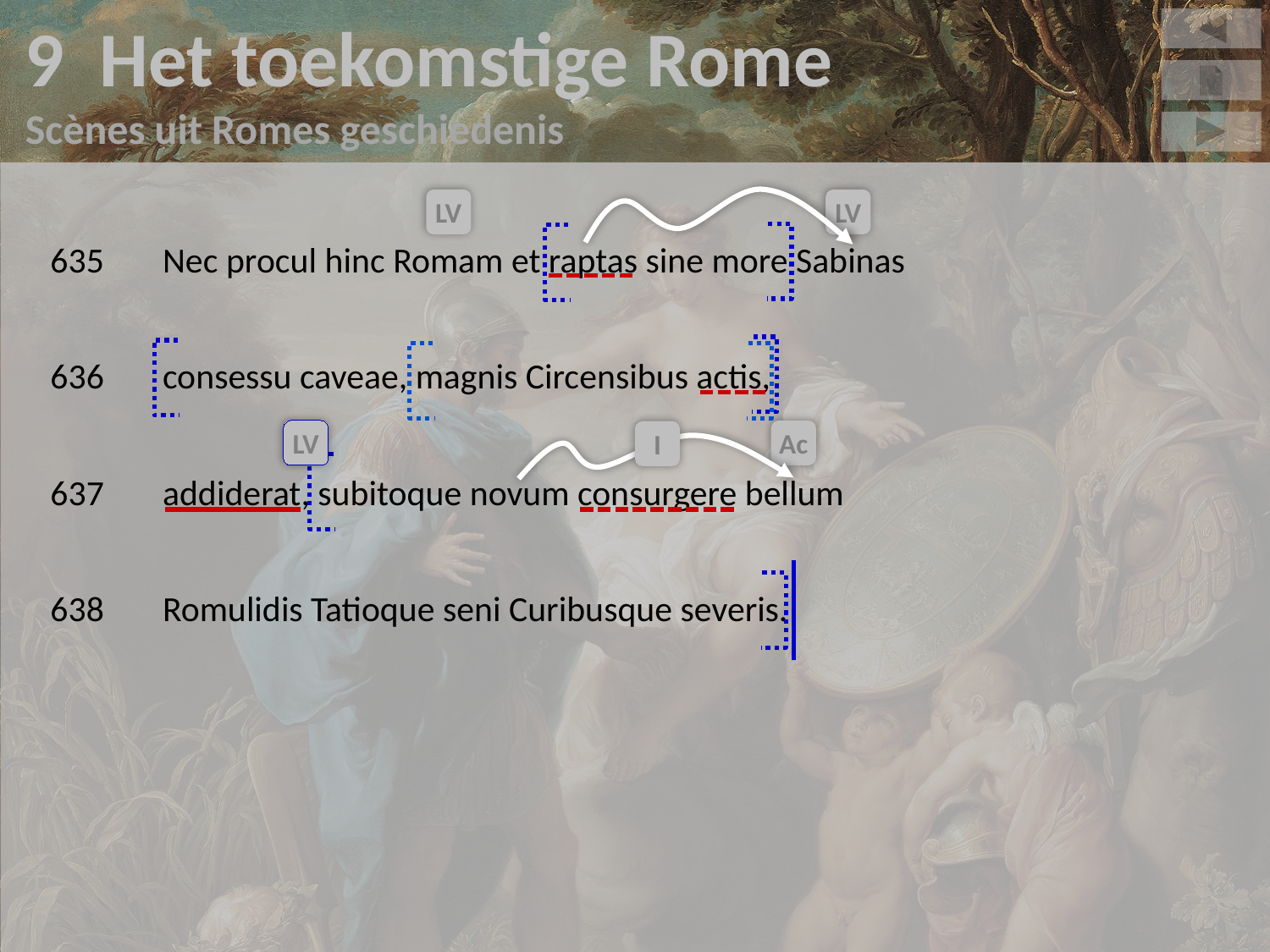

9  Het toekomstige Rome
Scènes uit Romes geschiedenis

v

635	Nec procul hinc Romam et raptas sine more Sabinas
636	consessu caveae, magnis Circensibus actis,
637	addiderat, subitoque novum consurgere bellum
638	Romulidis Tatioque seni Curibusque severis.

LV
LV

LV
Ac
I